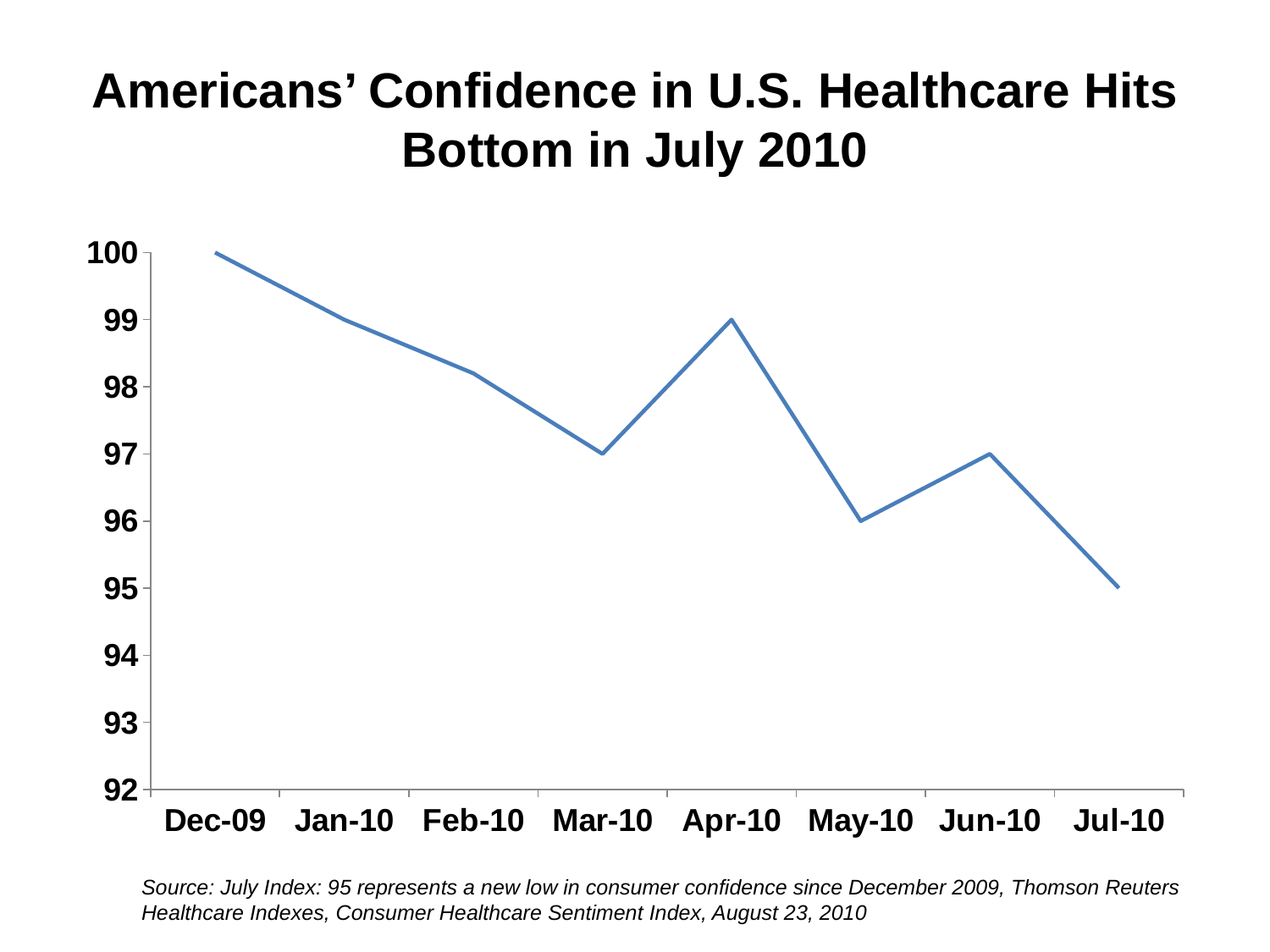

# Americans’ Confidence in U.S. Healthcare Hits Bottom in July 2010

### Chart

| Category | 1-Dec |
|---|---|
| 40148 | 100.0 |
| 40179 | 99.0 |
| 40210 | 98.2 |
| 40238 | 97.0 |
| 40269 | 99.0 |
| 40299 | 96.0 |
| 40330 | 97.0 |
| 40360 | 95.0 |
Source: July Index: 95 represents a new low in consumer confidence since December 2009, Thomson Reuters
Healthcare Indexes, Consumer Healthcare Sentiment Index, August 23, 2010